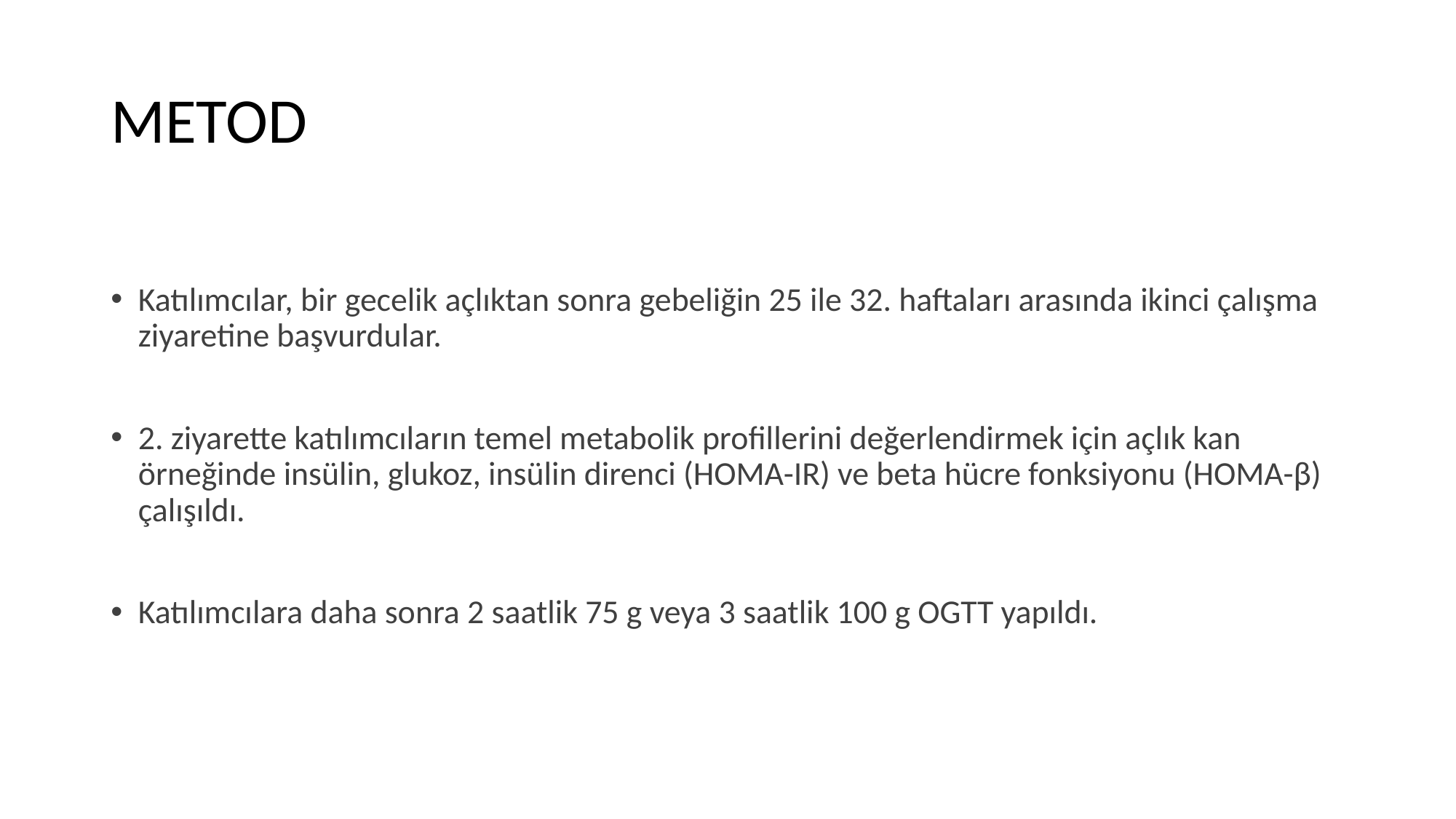

# METOD

Katılımcılar, bir gecelik açlıktan sonra gebeliğin 25 ile 32. haftaları arasında ikinci çalışma ziyaretine başvurdular.

2. ziyarette katılımcıların temel metabolik profillerini değerlendirmek için açlık kan örneğinde insülin, glukoz, insülin direnci (HOMA-IR) ve beta hücre fonksiyonu (HOMA-β) çalışıldı.

Katılımcılara daha sonra 2 saatlik 75 g veya 3 saatlik 100 g OGTT yapıldı.